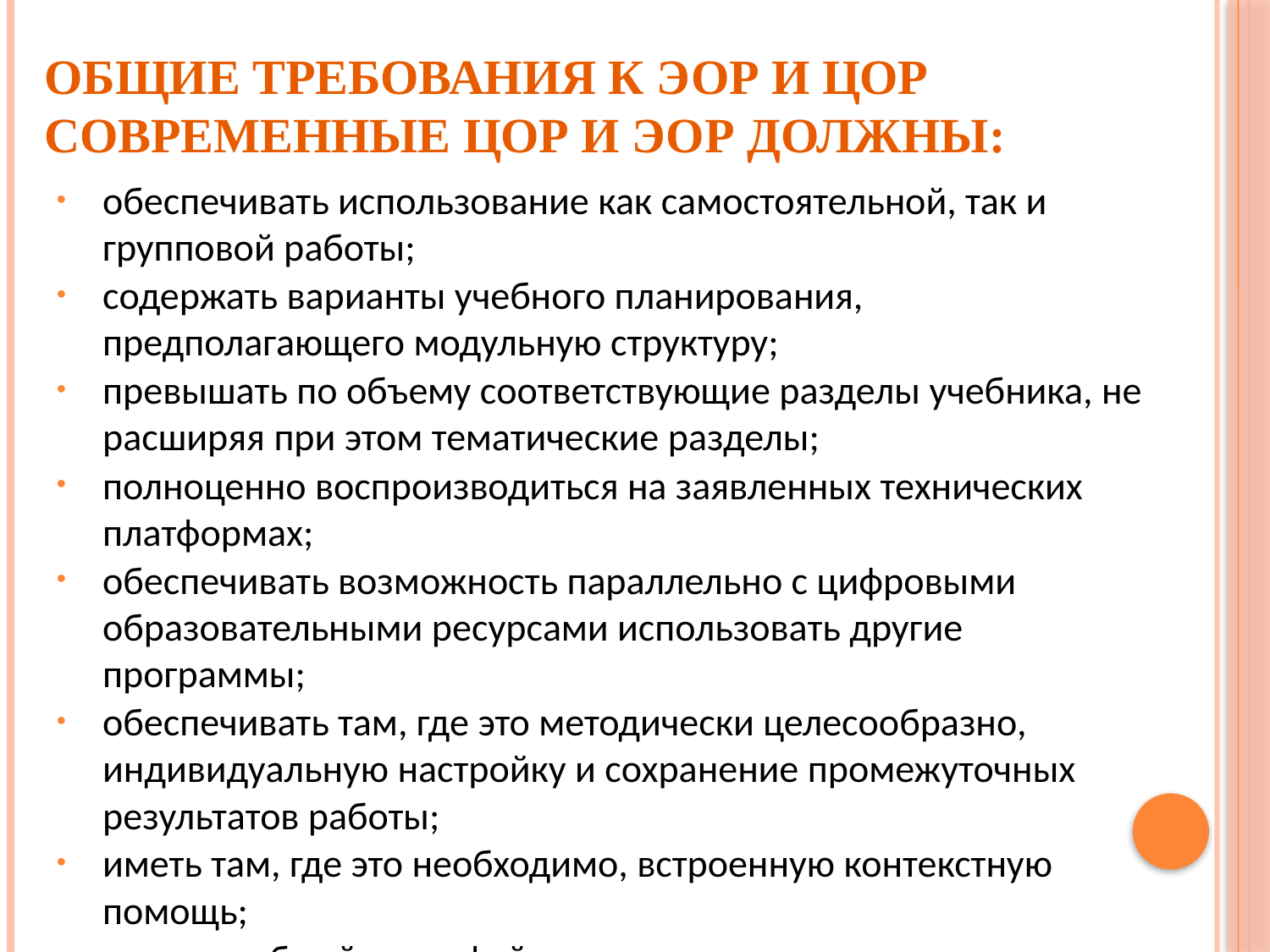

# Общие требования к ЭОР и ЦОР Современные ЦОР и ЭОР должны:
обеспечивать использование как самостоятельной, так и групповой работы;
содержать варианты учебного планирования, предполагающего модульную структуру;
превышать по объему соответствующие разделы учебника, не расширяя при этом тематические разделы;
полноценно воспроизводиться на заявленных технических платформах;
обеспечивать возможность параллельно с цифровыми образовательными ресурсами использовать другие программы;
обеспечивать там, где это методически целесообразно, индивидуальную настройку и сохранение промежуточных результатов работы;
иметь там, где это необходимо, встроенную контекстную помощь;
иметь удобный интерфейс.